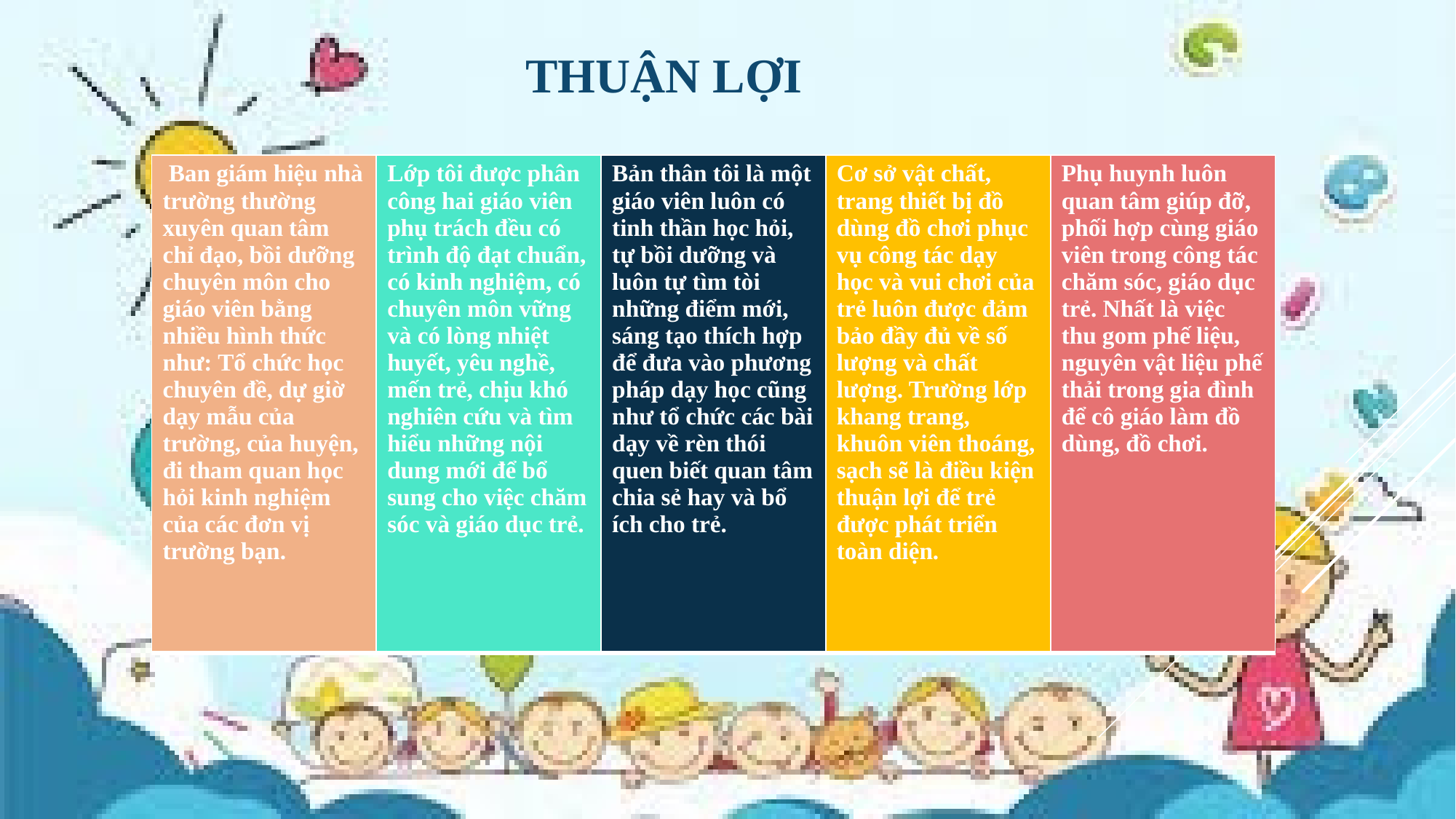

THUẬN LỢI
| Ban giám hiệu nhà trường thường xuyên quan tâm chỉ đạo, bồi dưỡng chuyên môn cho giáo viên bằng nhiều hình thức như: Tổ chức học chuyên đề, dự giờ dạy mẫu của trường, của huyện, đi tham quan học hỏi kinh nghiệm của các đơn vị trường bạn. | Lớp tôi được phân công hai giáo viên phụ trách đều có trình độ đạt chuẩn, có kinh nghiệm, có chuyên môn vững và có lòng nhiệt huyết, yêu nghề, mến trẻ, chịu khó nghiên cứu và tìm hiểu những nội dung mới để bổ sung cho việc chăm sóc và giáo dục trẻ. | Bản thân tôi là một giáo viên luôn có tinh thần học hỏi, tự bồi dưỡng và luôn tự tìm tòi những điểm mới, sáng tạo thích hợp để đưa vào phương pháp dạy học cũng như tổ chức các bài dạy về rèn thói quen biết quan tâm chia sẻ hay và bổ ích cho trẻ. | Cơ sở vật chất, trang thiết bị đồ dùng đồ chơi phục vụ công tác dạy học và vui chơi của trẻ luôn được đảm bảo đầy đủ về số lượng và chất lượng. Trường lớp khang trang, khuôn viên thoáng, sạch sẽ là điều kiện thuận lợi để trẻ được phát triển toàn diện. | Phụ huynh luôn quan tâm giúp đỡ, phối hợp cùng giáo viên trong công tác chăm sóc, giáo dục trẻ. Nhất là việc thu gom phế liệu, nguyên vật liệu phế thải trong gia đình để cô giáo làm đồ dùng, đồ chơi. |
| --- | --- | --- | --- | --- |
#